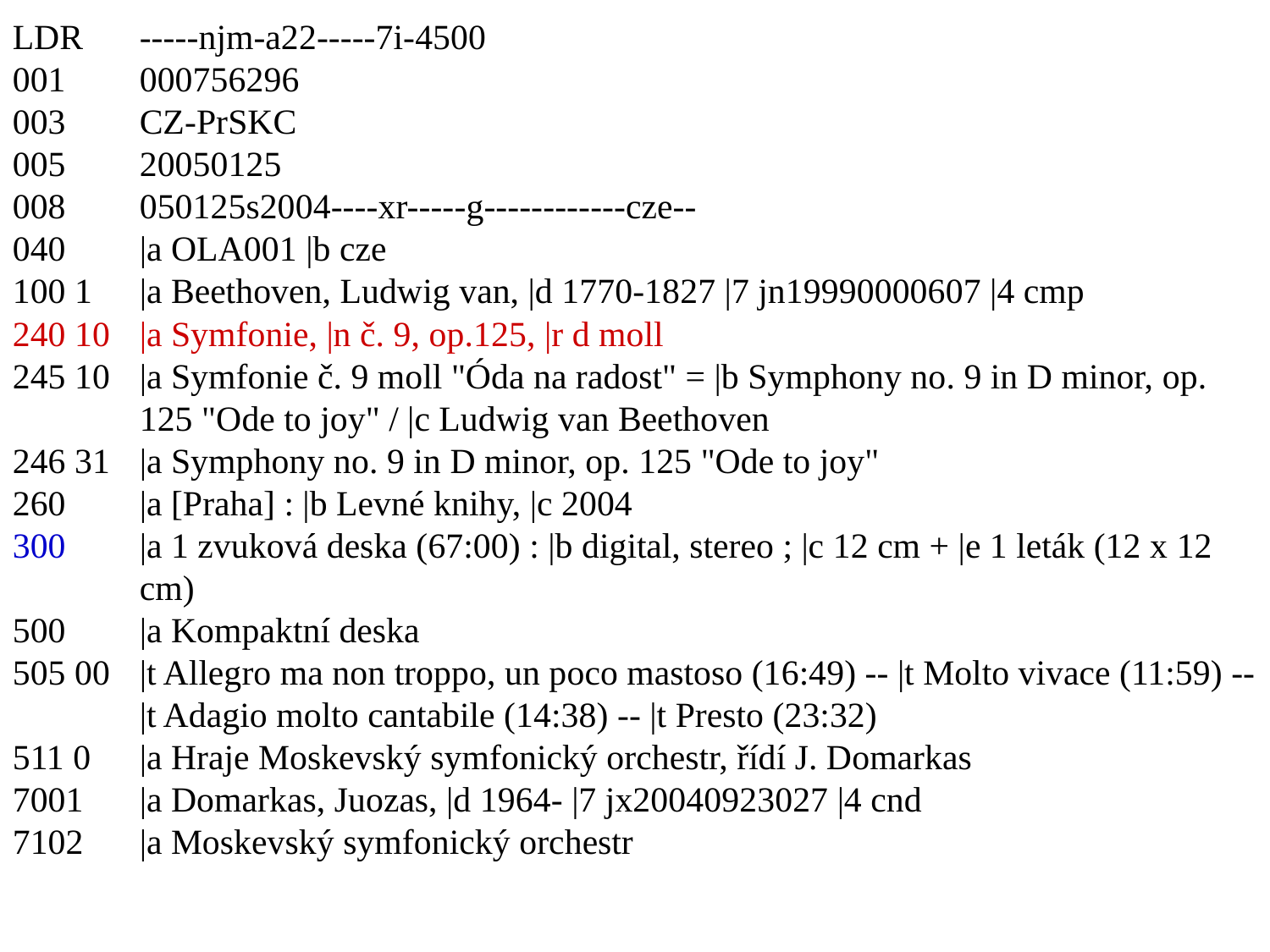

LDR   	-----njm-a22-----7i-4500
001   	000756296
003   	CZ-PrSKC
005   	20050125
008   	050125s2004----xr-----g------------cze--
040   	|a OLA001 |b cze
100 1   	|a Beethoven, Ludwig van, |d 1770-1827 |7 jn19990000607 |4 cmp
240 10   	|a Symfonie, |n č. 9, op.125, |r d moll
245 10   	|a Symfonie č. 9 moll "Óda na radost" = |b Symphony no. 9 in D minor, op. 	125 "Ode to joy" / |c Ludwig van Beethoven
246 31   	|a Symphony no. 9 in D minor, op. 125 "Ode to joy"
260   	|a [Praha] : |b Levné knihy, |c 2004
300   	|a 1 zvuková deska (67:00) : |b digital, stereo ; |c 12 cm + |e 1 leták (12 x 12 	cm)
500   	|a Kompaktní deska
505 00   	|t Allegro ma non troppo, un poco mastoso (16:49) -- |t Molto vivace (11:59) -- 	|t Adagio molto cantabile (14:38) -- |t Presto (23:32)
511 0   	|a Hraje Moskevský symfonický orchestr, řídí J. Domarkas
7001   	|a Domarkas, Juozas, |d 1964- |7 jx20040923027 |4 cnd
7102   	|a Moskevský symfonický orchestr